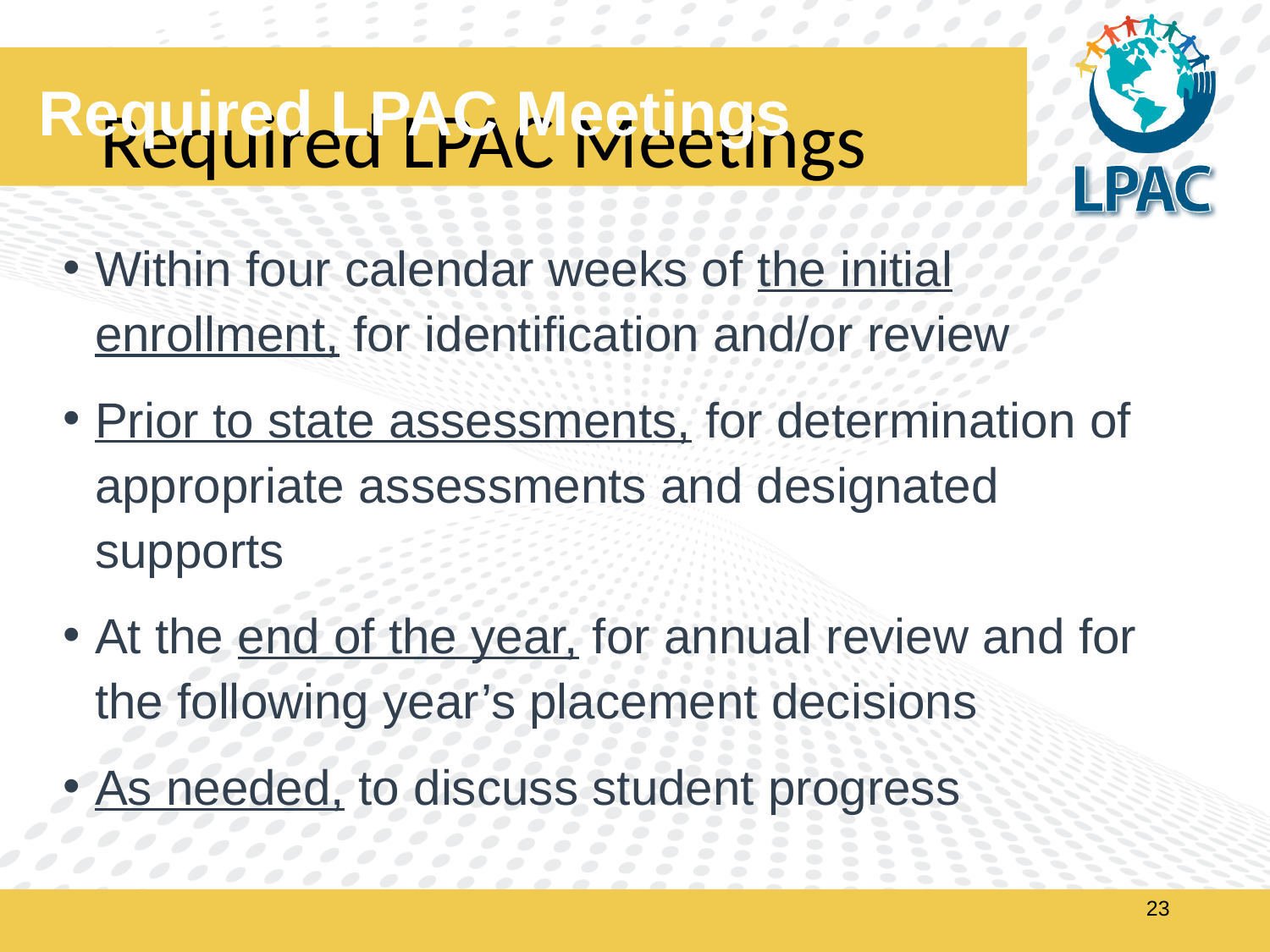

# Required LPAC Meetings
Required LPAC Meetings
Within four calendar weeks of the initial enrollment, for identification and/or review
Prior to state assessments, for determination of appropriate assessments and designated supports
At the end of the year, for annual review and for the following year’s placement decisions
As needed, to discuss student progress

23